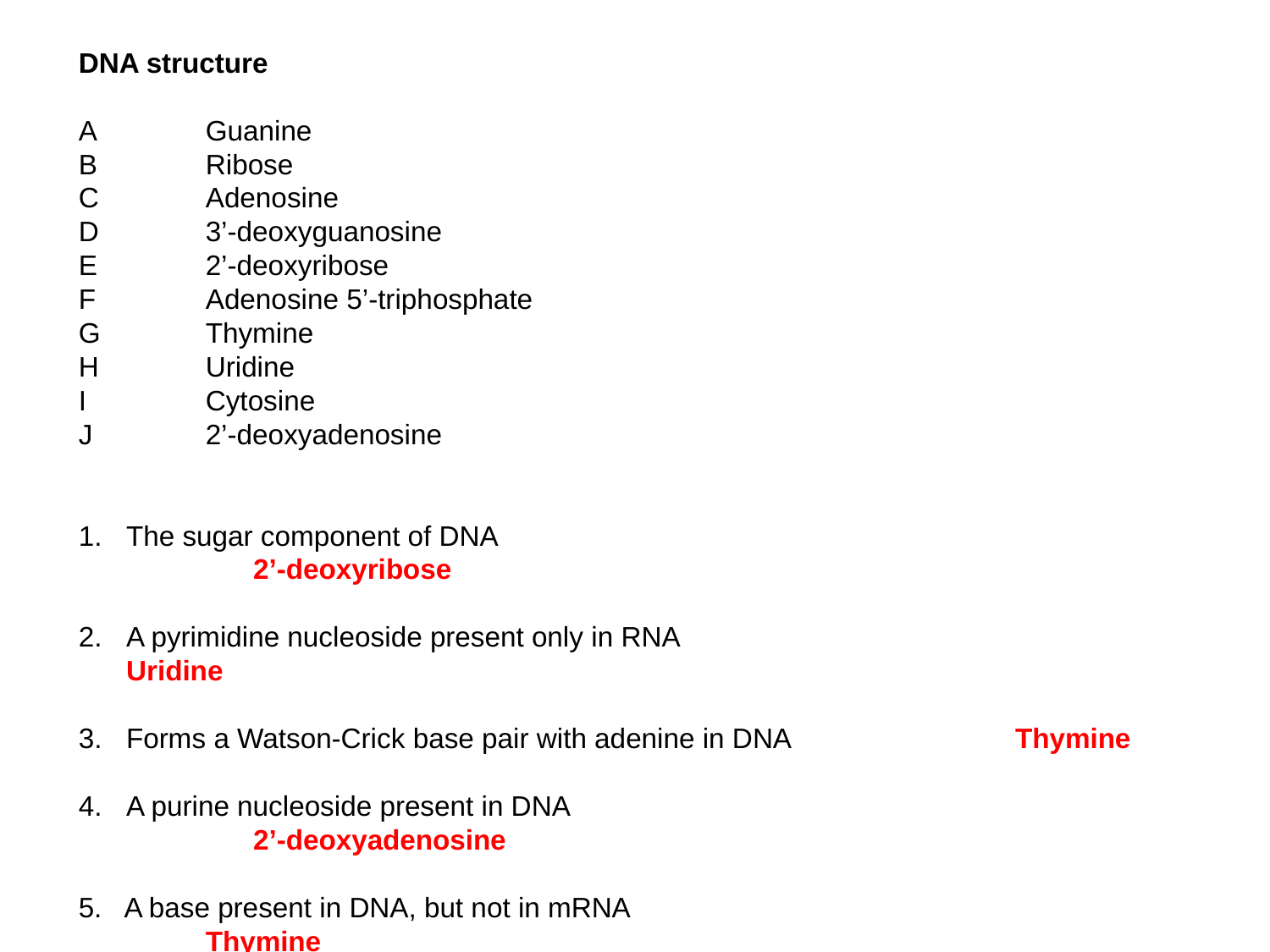

DNA structure

A	Guanine
B	Ribose
C	Adenosine
D	3’-deoxyguanosine
E	2’-deoxyribose
F	Adenosine 5’-triphosphate
G	Thymine
H	Uridine
I	Cytosine
J	2’-deoxyadenosine

The sugar component of DNA							2’-deoxyribose

A pyrimidine nucleoside present only in RNA				Uridine

Forms a Watson-Crick base pair with adenine in DNA		Thymine

A purine nucleoside present in DNA						2’-deoxyadenosine

5.   A base present in DNA, but not in mRNA					Thymine